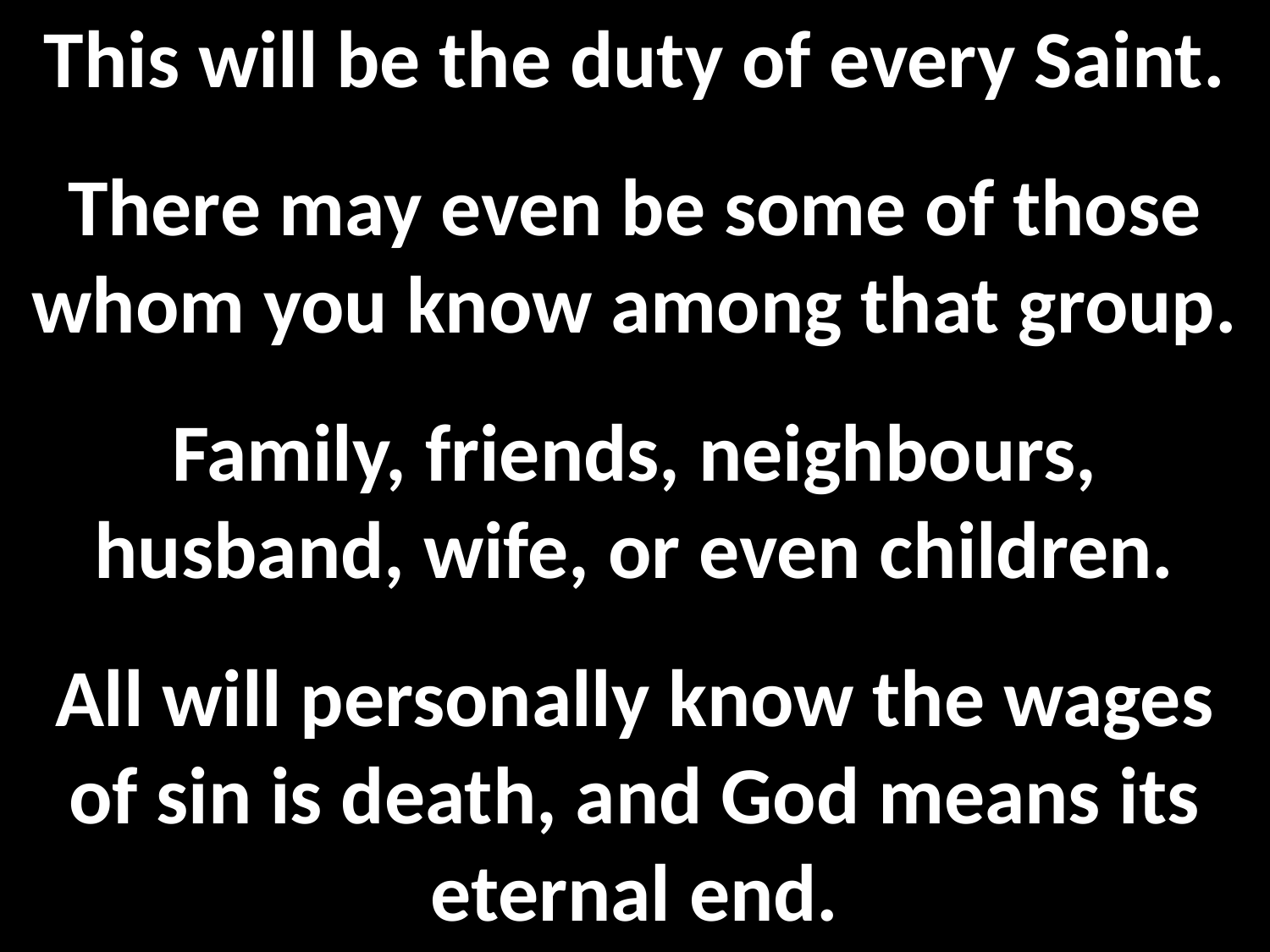

This will be the duty of every Saint.

There may even be some of those whom you know among that group.

Family, friends, neighbours, husband, wife, or even children.

All will personally know the wages of sin is death, and God means its eternal end.